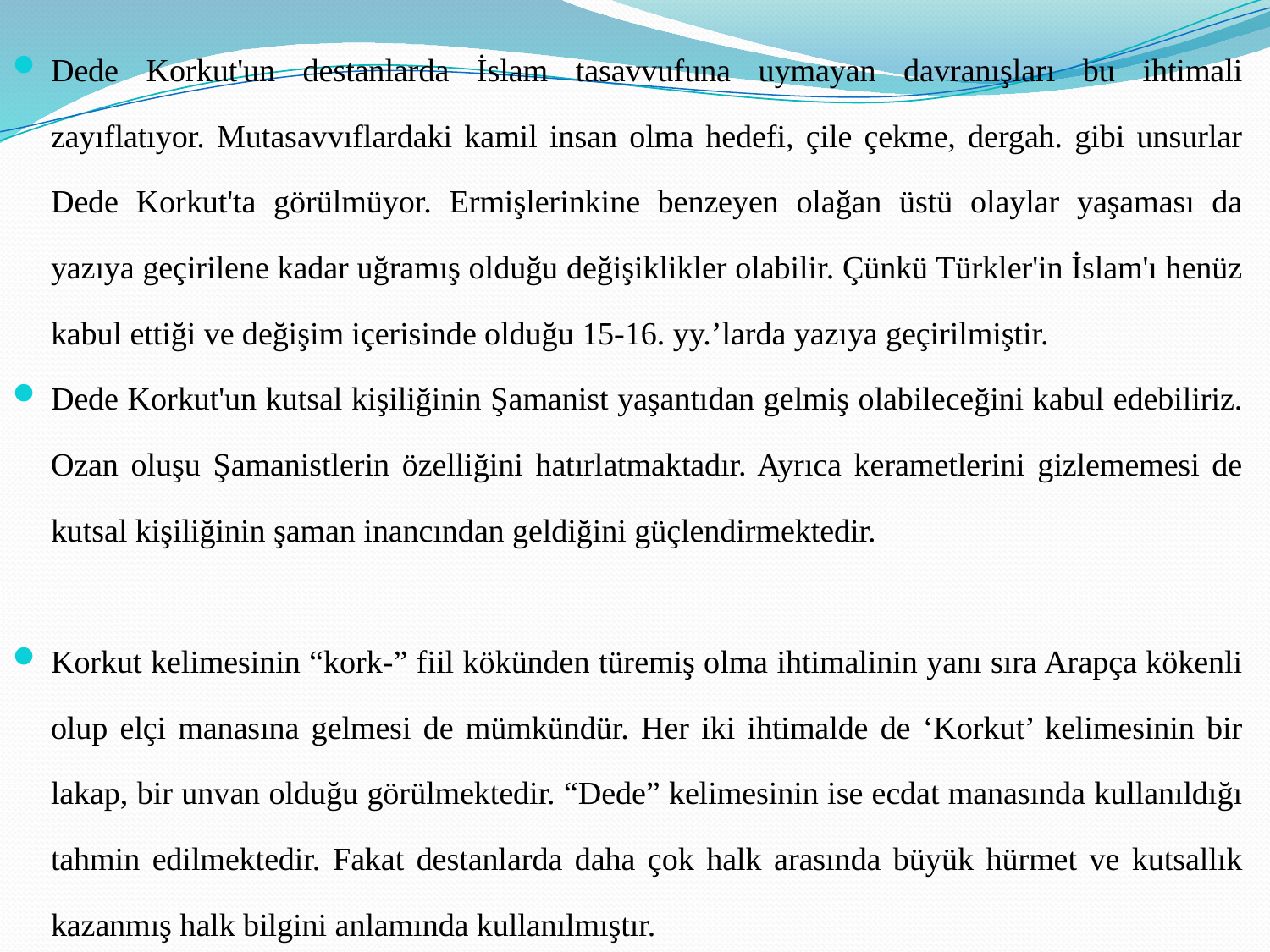

Dede Korkut'un destanlarda İslam tasavvufuna uymayan davranışları bu ihtimali zayıflatıyor. Mutasavvıflardaki kamil insan olma hedefi, çile çekme, dergah. gibi unsurlar Dede Korkut'ta görülmüyor. Ermişlerinkine benzeyen olağan üstü olaylar yaşaması da yazıya geçirilene kadar uğramış olduğu değişiklikler olabilir. Çünkü Türkler'in İslam'ı henüz kabul ettiği ve değişim içerisinde olduğu 15-16. yy.’larda yazıya geçirilmiştir.
Dede Korkut'un kutsal kişiliğinin Şamanist yaşantıdan gelmiş olabileceğini kabul edebiliriz. Ozan oluşu Şamanistlerin özelliğini hatırlatmaktadır. Ayrıca kerametlerini gizlememesi de kutsal kişiliğinin şaman inancından geldiğini güçlendirmektedir.

Korkut kelimesinin “kork-” fiil kökünden türemiş olma ihtimalinin yanı sıra Arapça kökenli olup elçi manasına gelmesi de mümkündür. Her iki ihtimalde de ‘Korkut’ kelimesinin bir lakap, bir unvan olduğu görülmektedir. “Dede” kelimesinin ise ecdat manasında kullanıldığı tahmin edilmektedir. Fakat destanlarda daha çok halk arasında büyük hürmet ve kutsallık kazanmış halk bilgini anlamında kullanılmıştır.